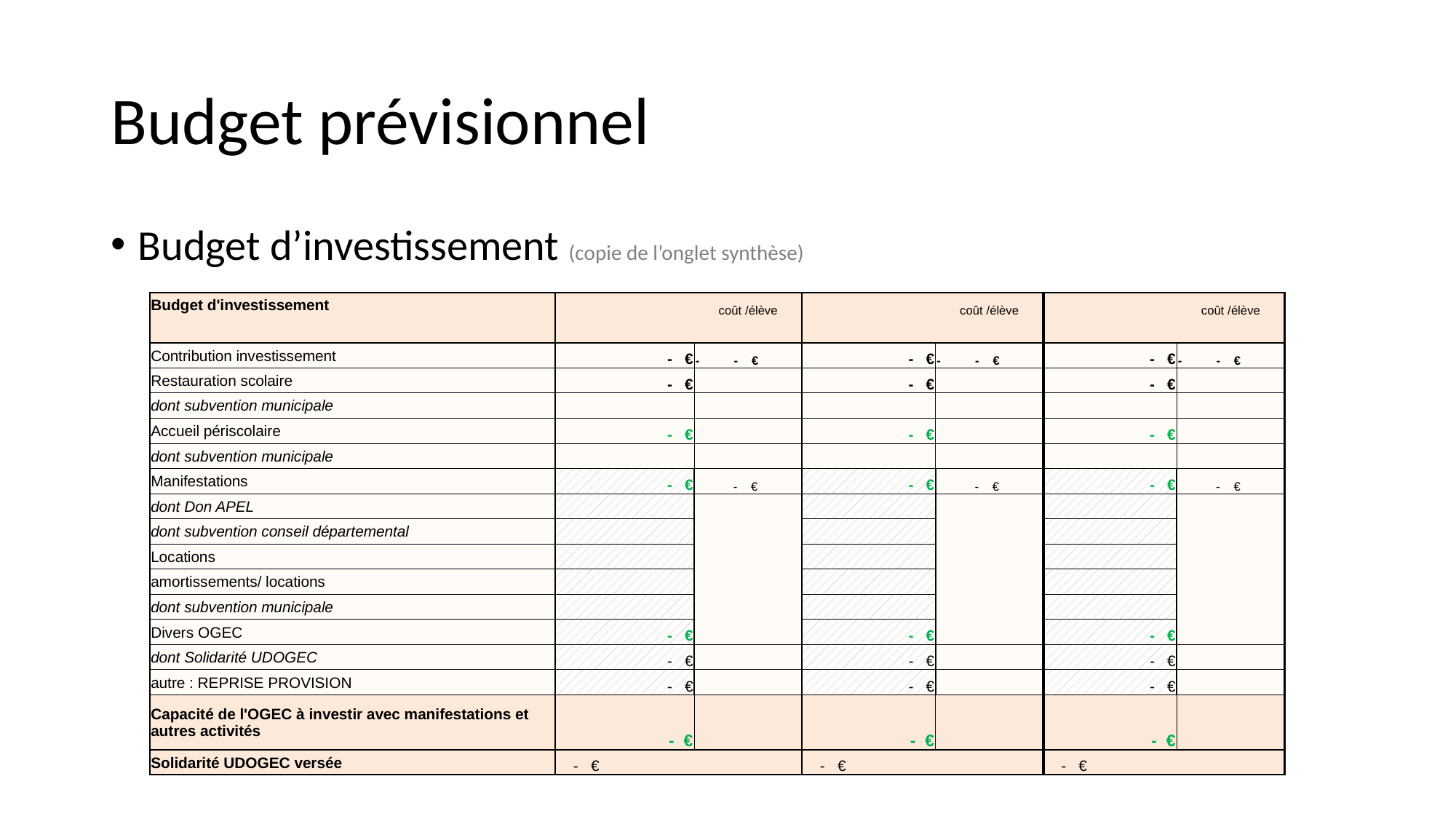

# Budget prévisionnel
Budget d’investissement (copie de l’onglet synthèse)

| Budget d'investissement |  | coût /élève |  | coût /élève |  | coût /élève |
| --- | --- | --- | --- | --- | --- | --- |
|  |  |  |  |  |  |  |
| Contribution investissement | - € | - - € | - € | - - € | - € | - - € |
| Restauration scolaire | - € |  | - € |  | - € |  |
| dont subvention municipale |  |  |  |  |  |  |
| Accueil périscolaire | - € |  | - € |  | - € |  |
| dont subvention municipale |  |  |  |  |  |  |
| Manifestations | - € | - € | - € | - € | - € | - € |
| dont Don APEL |  |  |  |  |  |  |
| dont subvention conseil départemental |  |  |  |  |  |  |
| Locations |  |  |  |  |  |  |
| amortissements/ locations |  |  |  |  |  |  |
| dont subvention municipale |  |  |  |  |  |  |
| Divers OGEC | - € |  | - € |  | - € |  |
| dont Solidarité UDOGEC | - € |  | - € |  | - € |  |
| autre : REPRISE PROVISION | - € |  | - € |  | - € |  |
| Capacité de l'OGEC à investir avec manifestations et autres activités | - € |  | - € |  | - € |  |
| Solidarité UDOGEC versée | - € |  | - € |  | - € |  |